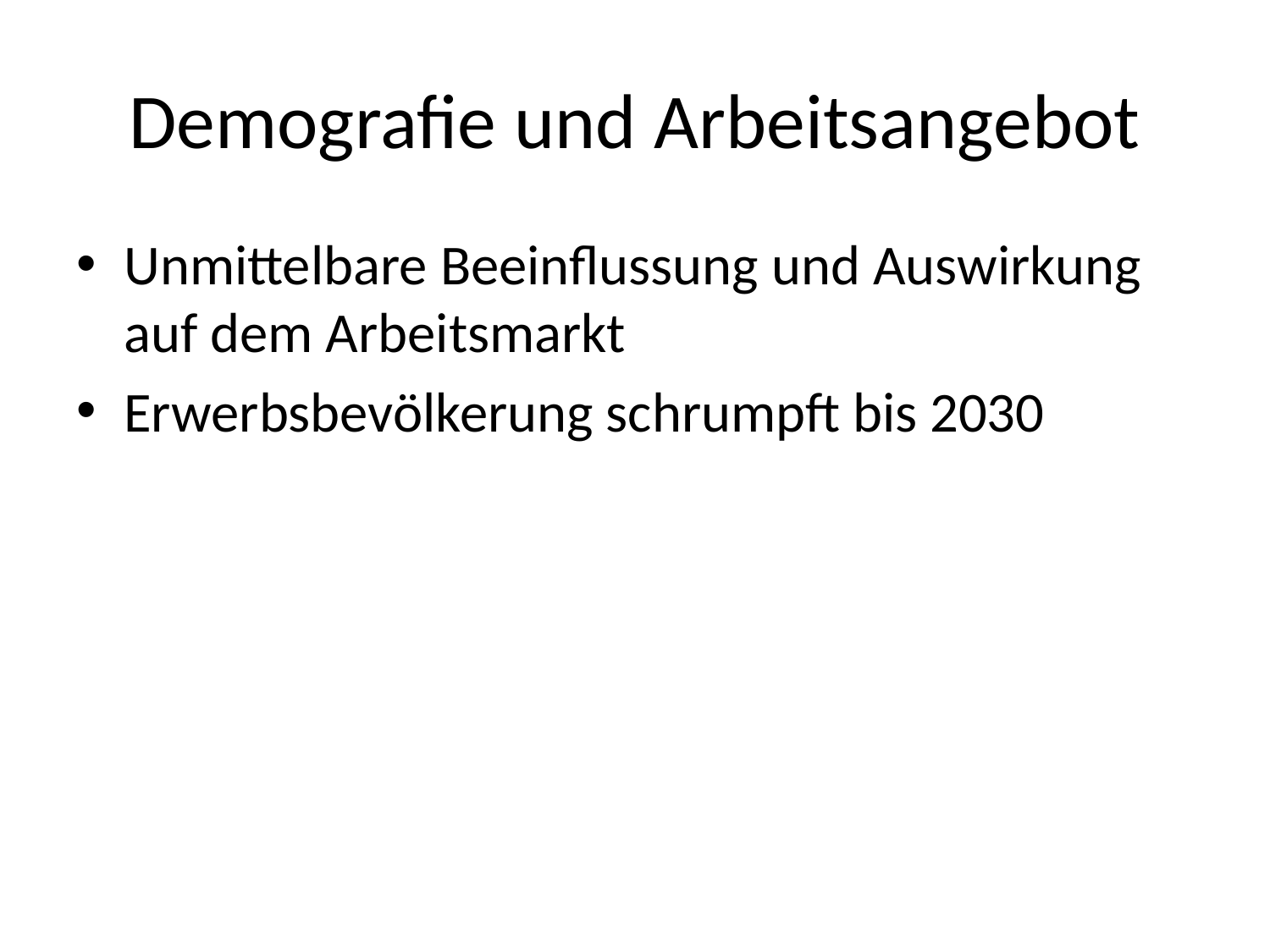

# Demografie und Arbeitsangebot
Unmittelbare Beeinflussung und Auswirkung auf dem Arbeitsmarkt
Erwerbsbevölkerung schrumpft bis 2030